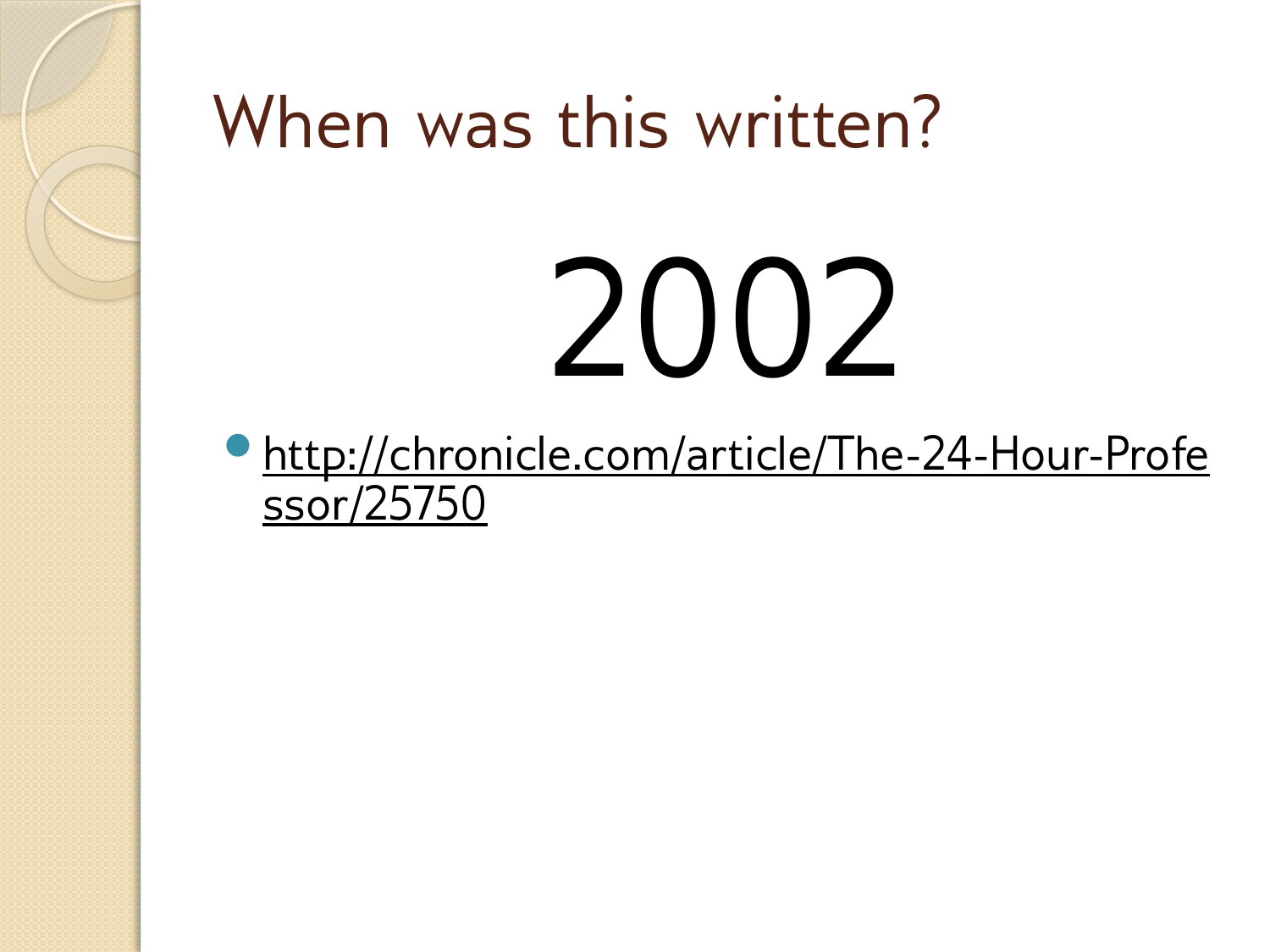

# When was this written?
2002
http://chronicle.com/article/The-24-Hour-Professor/25750